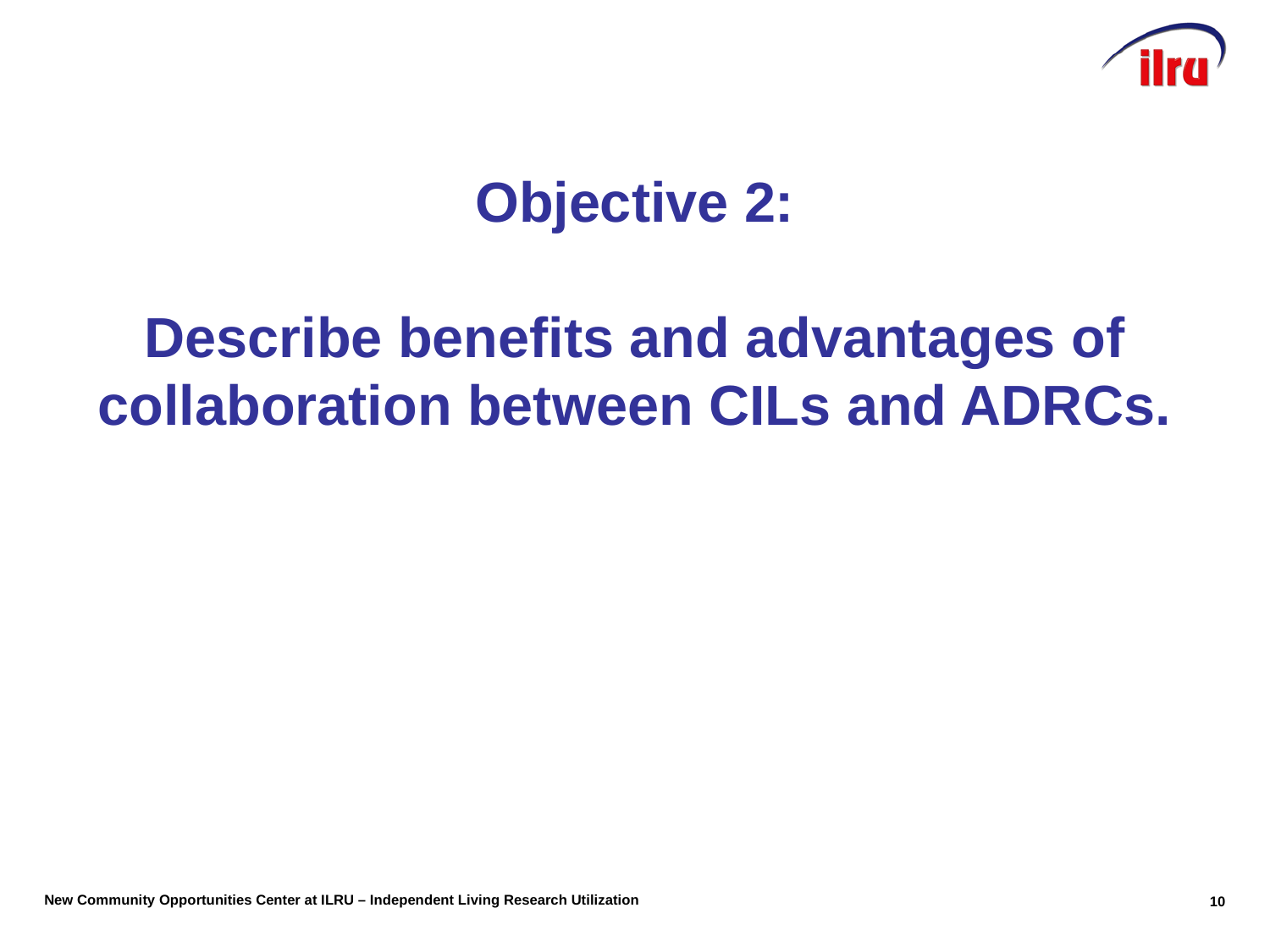

# Objective 2: Describe benefits and advantages of collaboration between CILs and ADRCs.
10